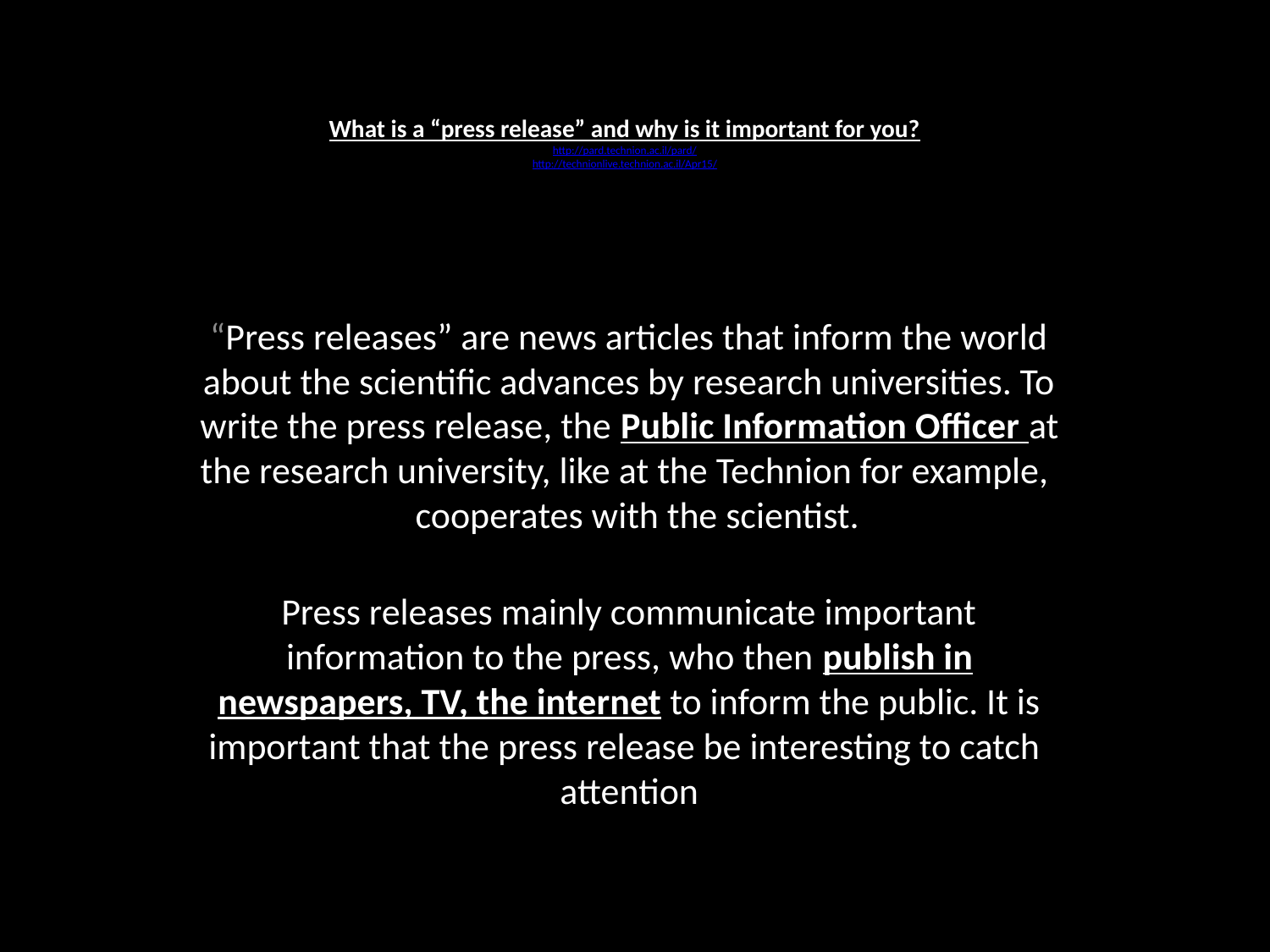

# What is a “press release” and why is it important for you? http://pard.technion.ac.il/pard/ http://technionlive.technion.ac.il/Apr15/
“Press releases” are news articles that inform the world about the scientific advances by research universities. To write the press release, the Public Information Officer at the research university, like at the Technion for example,    cooperates with the scientist.
Press releases mainly communicate important information to the press, who then publish in newspapers, TV, the internet to inform the public. It is important that the press release be interesting to catch  attention